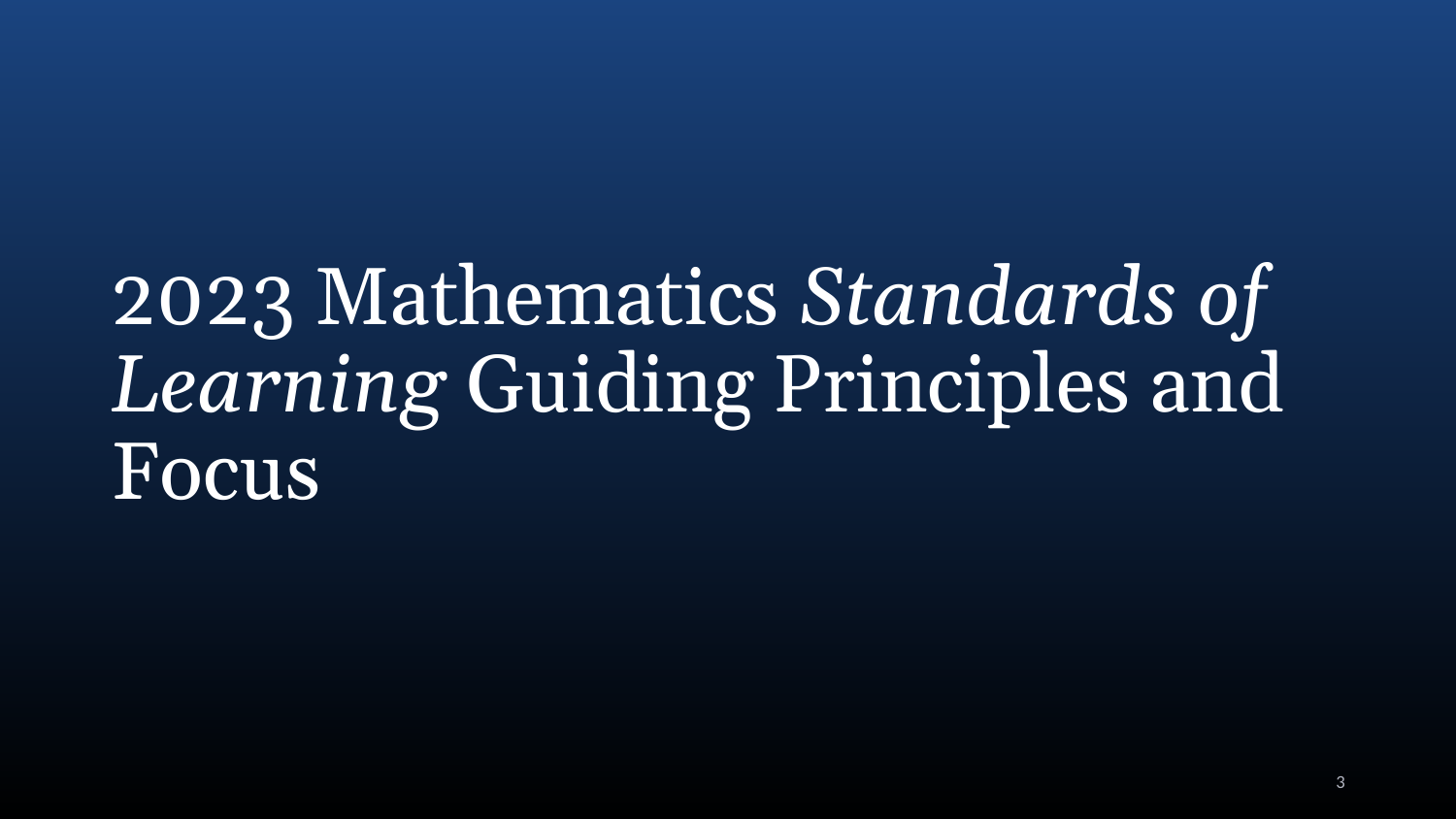

# 2023 Mathematics Standards of Learning Guiding Principles and Focus
3